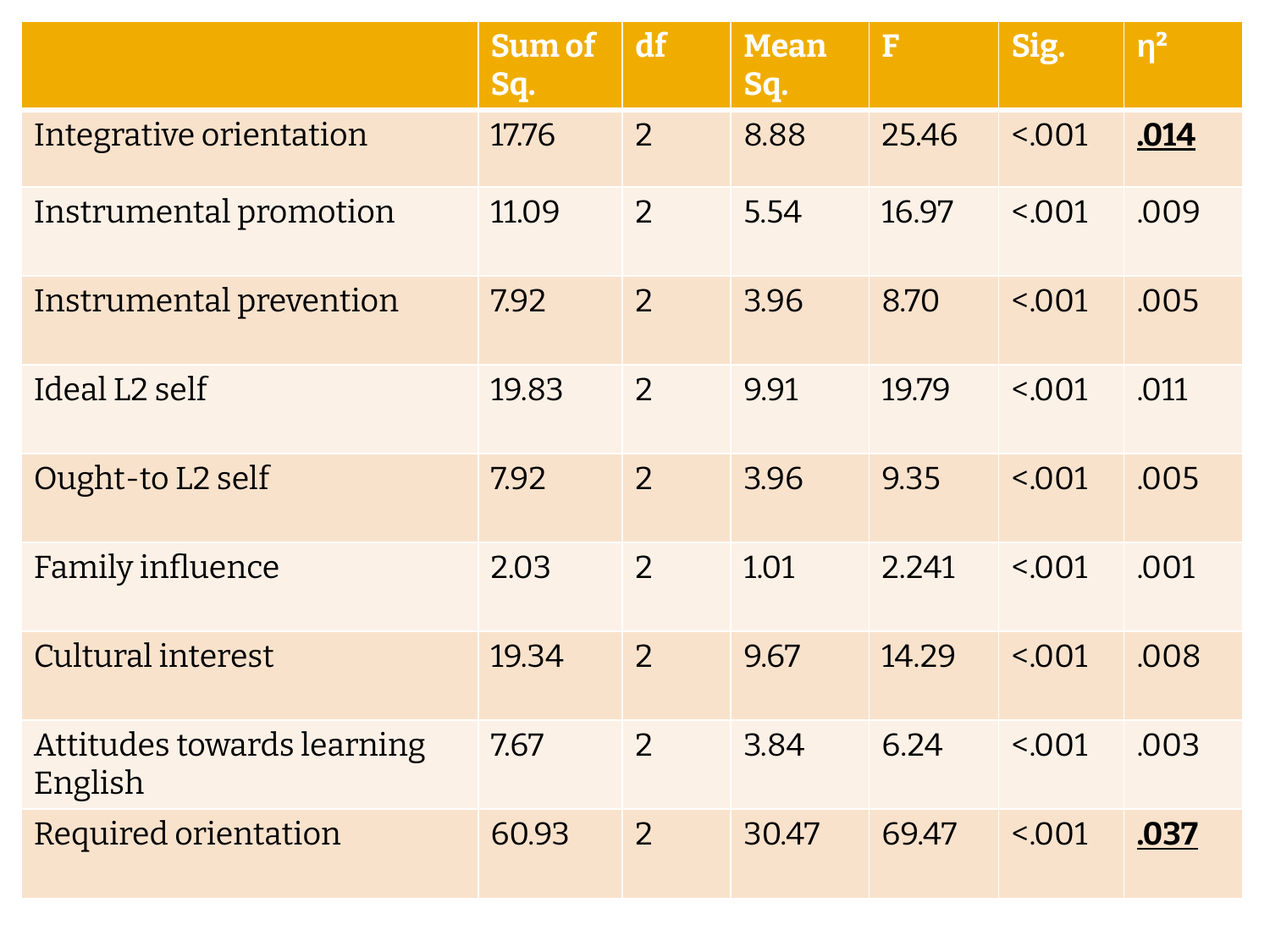

|  | Sum of Sq. | df | Mean Sq. | F | Sig. | η² |
| --- | --- | --- | --- | --- | --- | --- |
| Integrative orientation | 17.76 | 2 | 8.88 | 25.46 | <.001 | .014 |
| Instrumental promotion | 11.09 | 2 | 5.54 | 16.97 | <.001 | .009 |
| Instrumental prevention | 7.92 | 2 | 3.96 | 8.70 | <.001 | .005 |
| Ideal L2 self | 19.83 | 2 | 9.91 | 19.79 | <.001 | .011 |
| Ought-to L2 self | 7.92 | 2 | 3.96 | 9.35 | <.001 | .005 |
| Family influence | 2.03 | 2 | 1.01 | 2.241 | <.001 | .001 |
| Cultural interest | 19.34 | 2 | 9.67 | 14.29 | <.001 | .008 |
| Attitudes towards learning English | 7.67 | 2 | 3.84 | 6.24 | <.001 | .003 |
| Required orientation | 60.93 | 2 | 30.47 | 69.47 | <.001 | .037 |